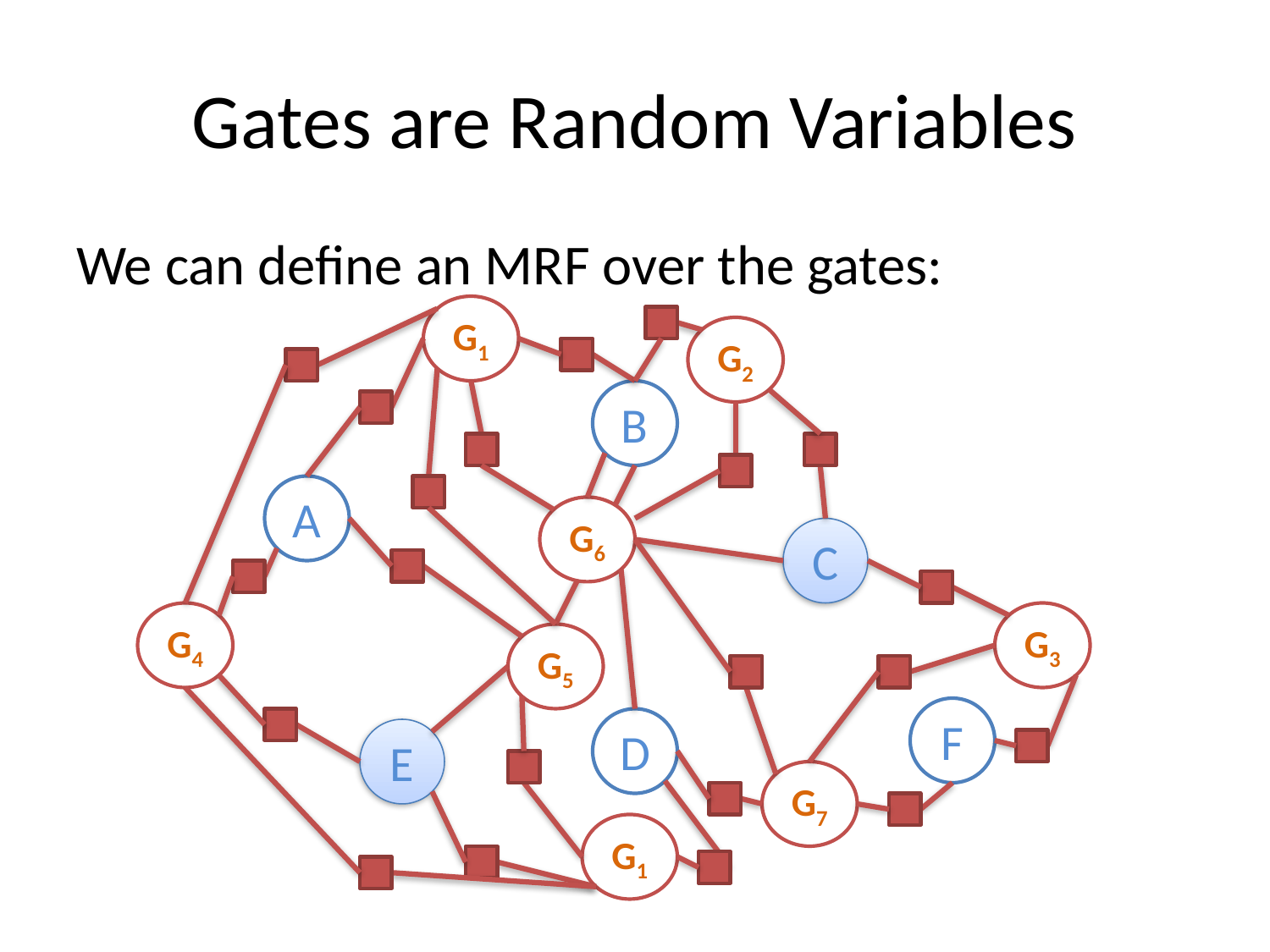

# Gates are Random Variables
We can define an MRF over the gates:
G1

G2

B

G5
A

G6
C

G4
G3

G7
F

D
E

G1